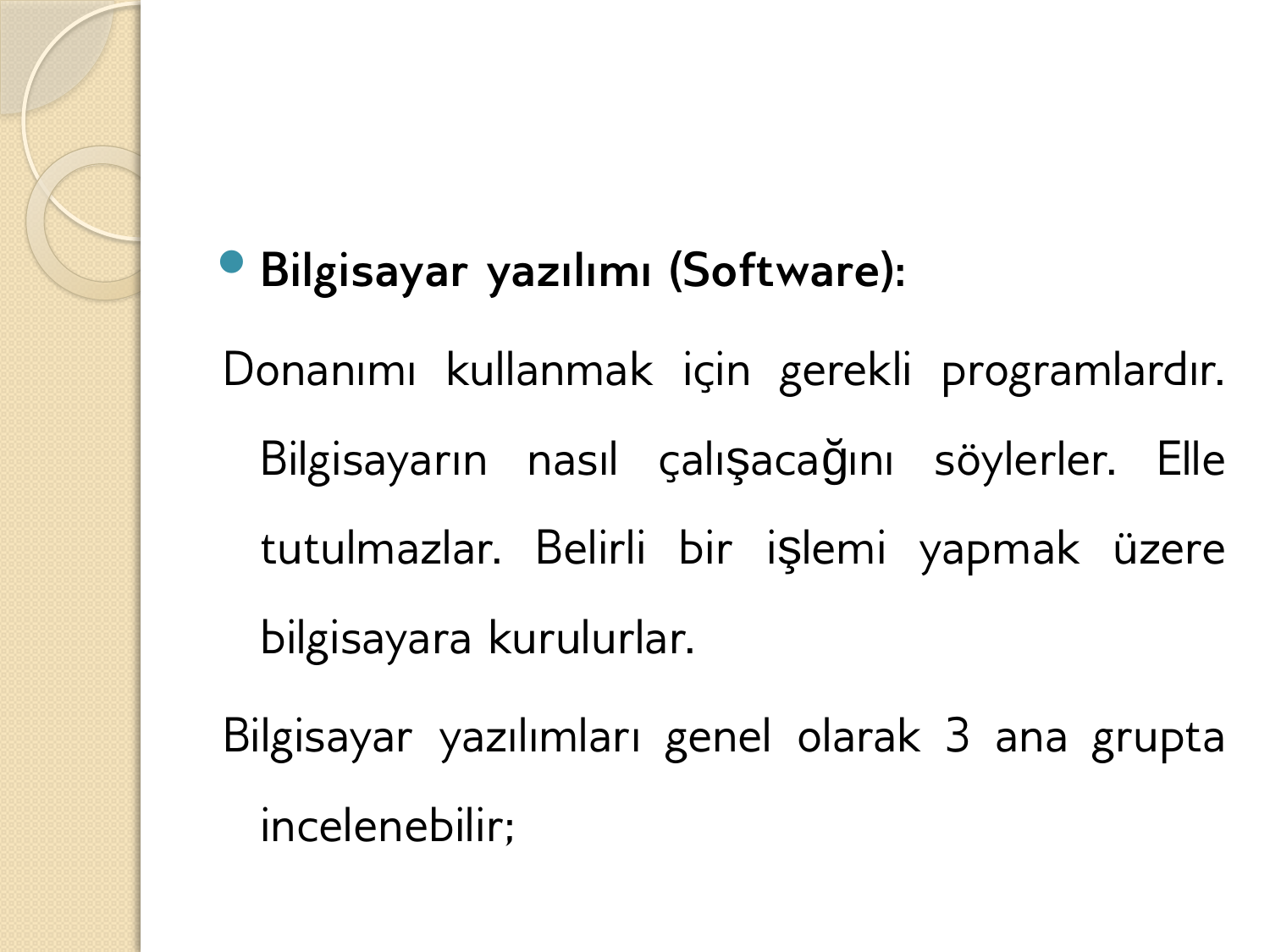

#
Bilgisayar yazılımı (Software):
Donanımı kullanmak için gerekli programlardır. Bilgisayarın nasıl çalışacağını söylerler. Elle tutulmazlar. Belirli bir işlemi yapmak üzere bilgisayara kurulurlar.
Bilgisayar yazılımları genel olarak 3 ana grupta incelenebilir;